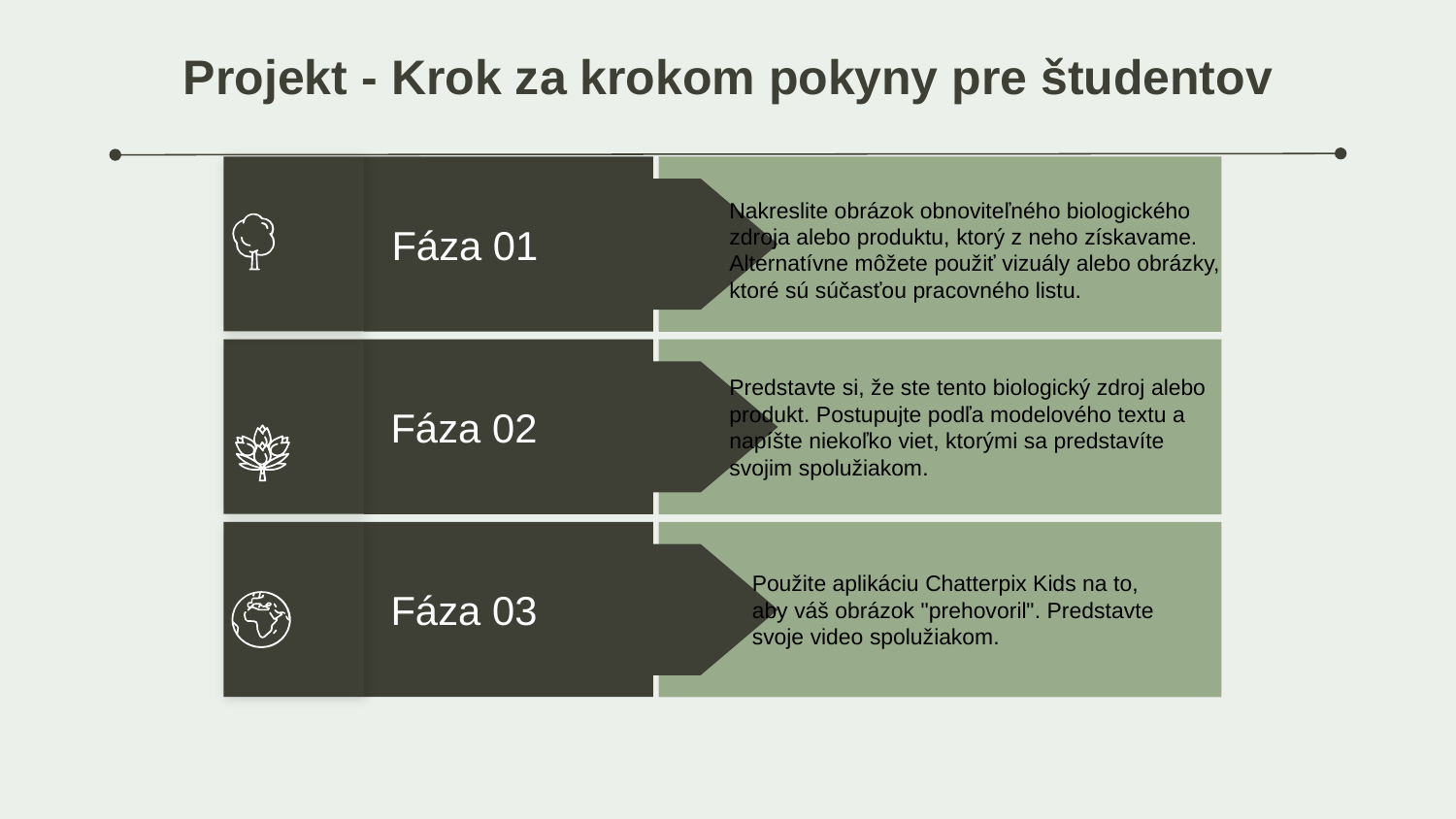

# Projekt - Krok za krokom pokyny pre študentov

Fáza 01

Fáza 02

Fáza 03
Nakreslite obrázok obnoviteľného biologického zdroja alebo produktu, ktorý z neho získavame. Alternatívne môžete použiť vizuály alebo obrázky, ktoré sú súčasťou pracovného listu.

Predstavte si, že ste tento biologický zdroj alebo produkt. Postupujte podľa modelového textu a napíšte niekoľko viet, ktorými sa predstavíte svojim spolužiakom.

Použite aplikáciu Chatterpix Kids na to, aby váš obrázok "prehovoril". Predstavte svoje video spolužiakom.